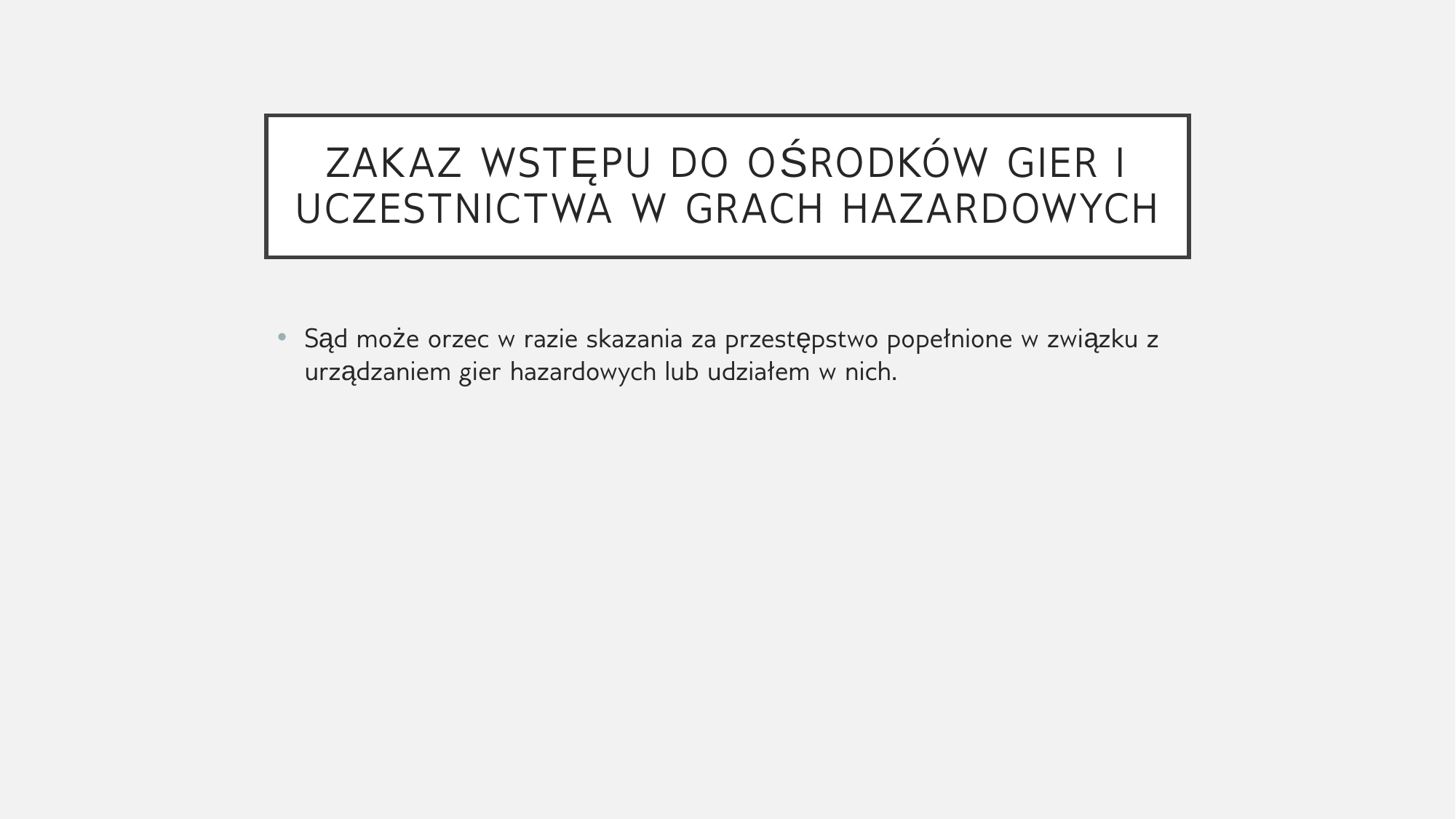

# Zakaz wstępu do ośrodków gier i uczestnictwa w grach hazardowych
Sąd może orzec w razie skazania za przestępstwo popełnione w związku z urządzaniem gier hazardowych lub udziałem w nich.